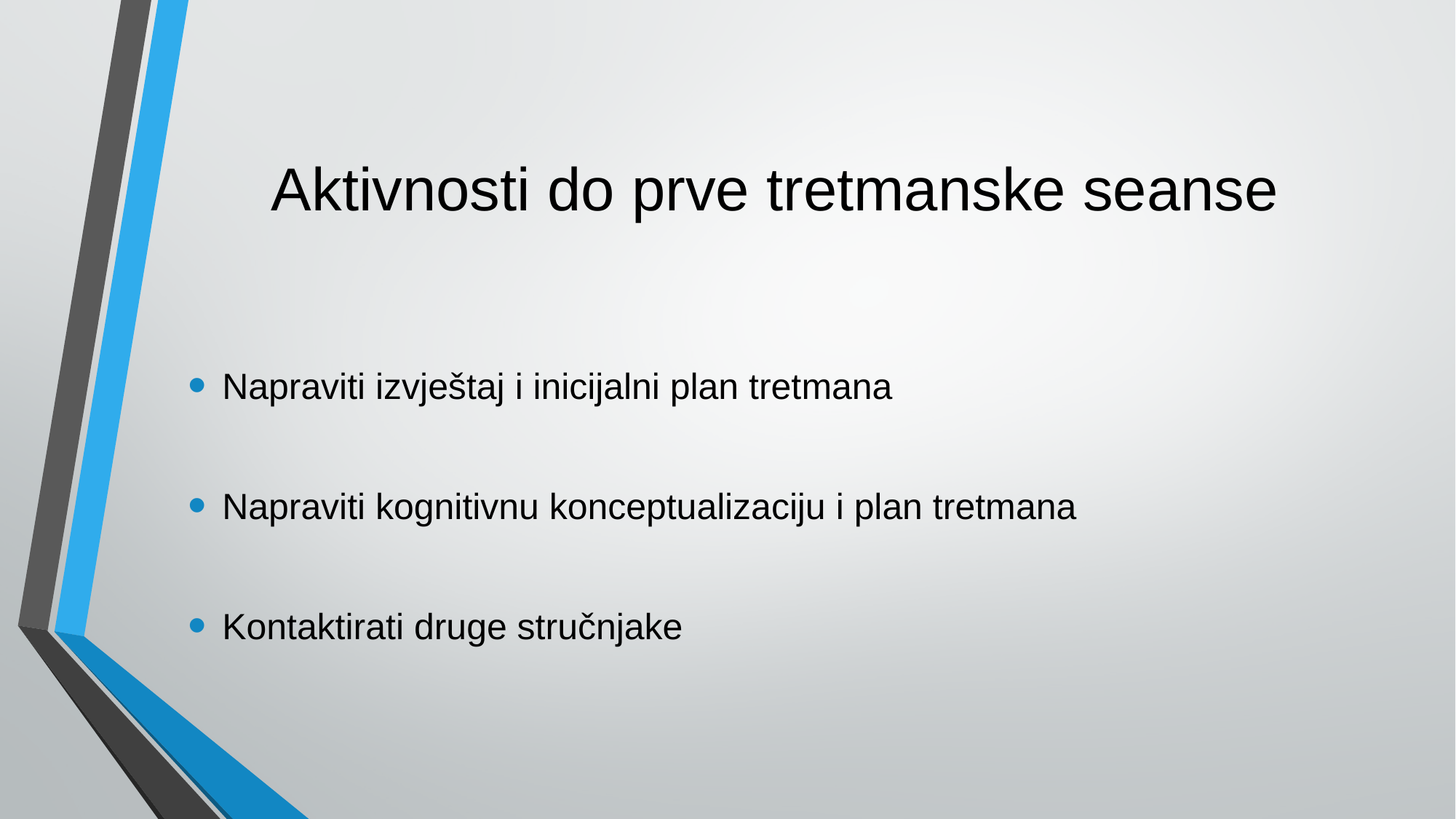

# Aktivnosti do prve tretmanske seanse
Napraviti izvještaj i inicijalni plan tretmana

Napraviti kognitivnu konceptualizaciju i plan tretmana

Kontaktirati druge stručnjake